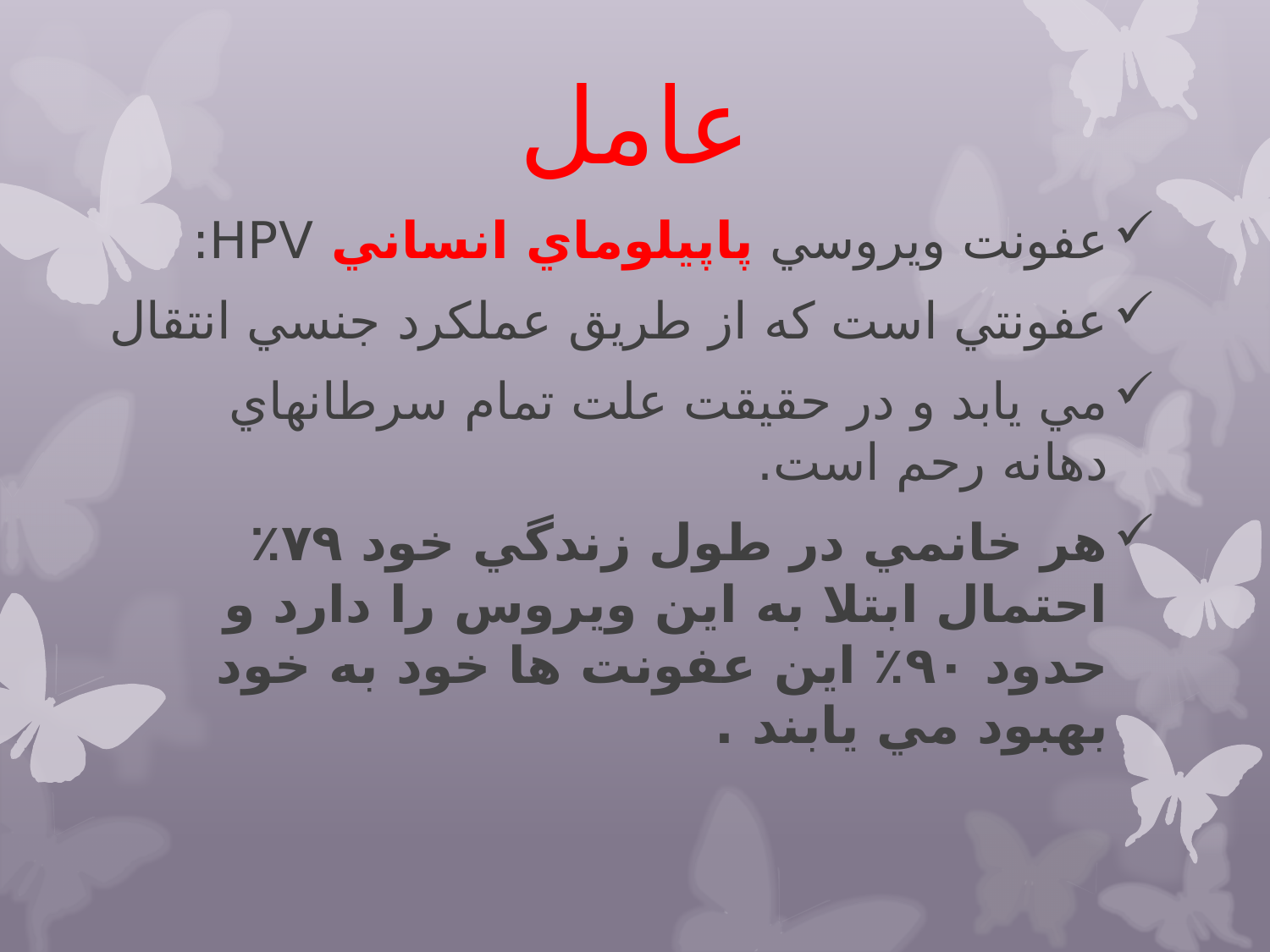

# عامل
عفونت ويروسي پاپيلوماي انساني HPV:
عفونتي است که از طريق عملکرد جنسي انتقال
مي یابد و در حقيقت علت تمام سرطانهاي دهانه رحم است.
هر خانمي در طول زندگي خود ۷۹٪ احتمال ابتلا به اين ويروس را دارد و حدود ۹۰٪ اين عفونت ها خود به خود بهبود مي يابند .